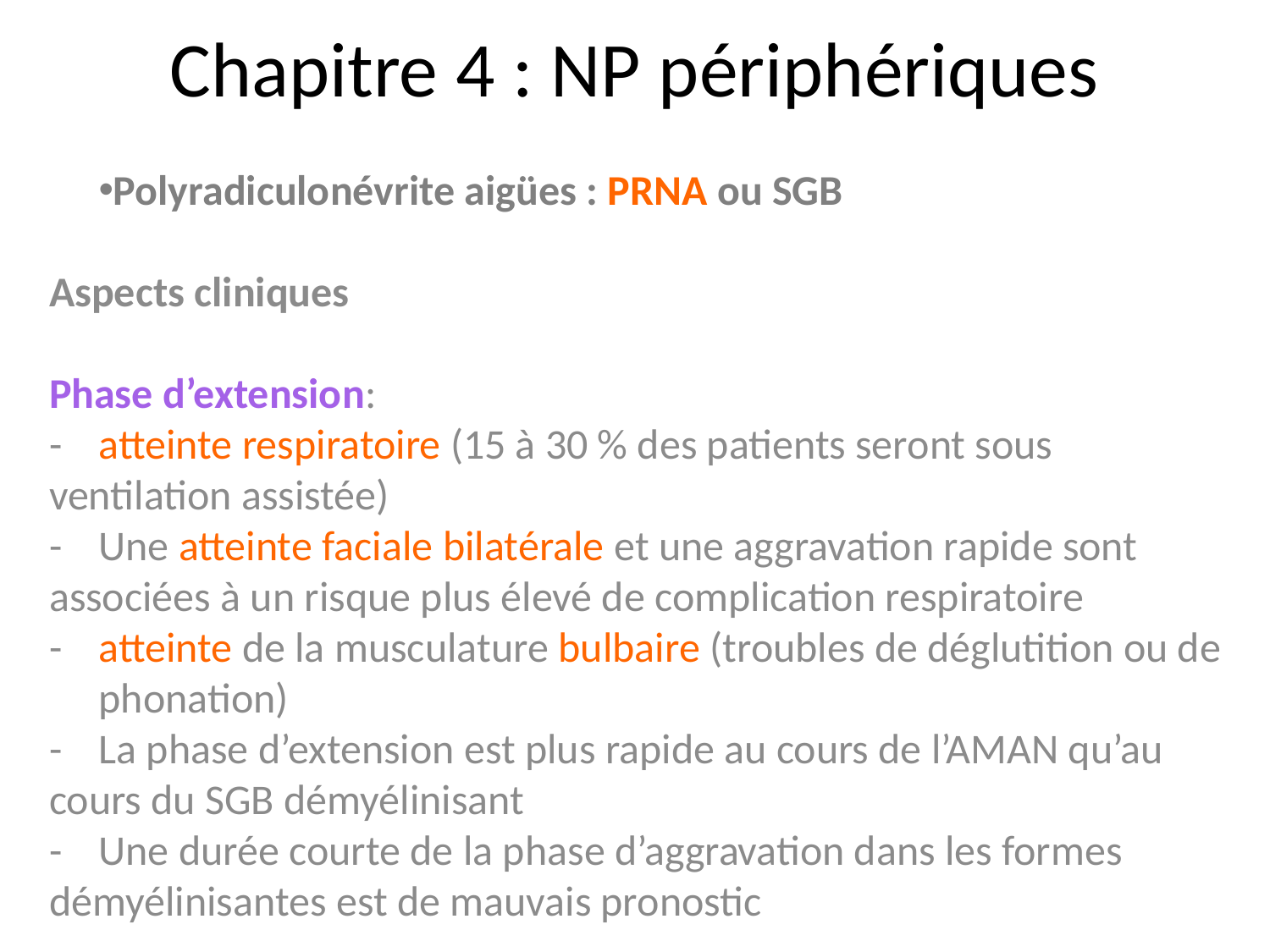

# Chapitre 4 : NP périphériques
Polyradiculonévrite aigües : PRNA ou SGB
Aspects cliniques
Phase d’extension:
-	atteinte respiratoire (15 à 30 % des patients seront sous 	ventilation assistée)
-	Une atteinte faciale bilatérale et une aggravation rapide sont 	associées à un risque plus élevé de complication respiratoire
-	atteinte de la musculature bulbaire (troubles de déglutition ou de 	phonation)
-	La phase d’extension est plus rapide au cours de l’AMAN qu’au 	cours du SGB démyélinisant
-	Une durée courte de la phase d’aggravation dans les formes 	démyélinisantes est de mauvais pronostic